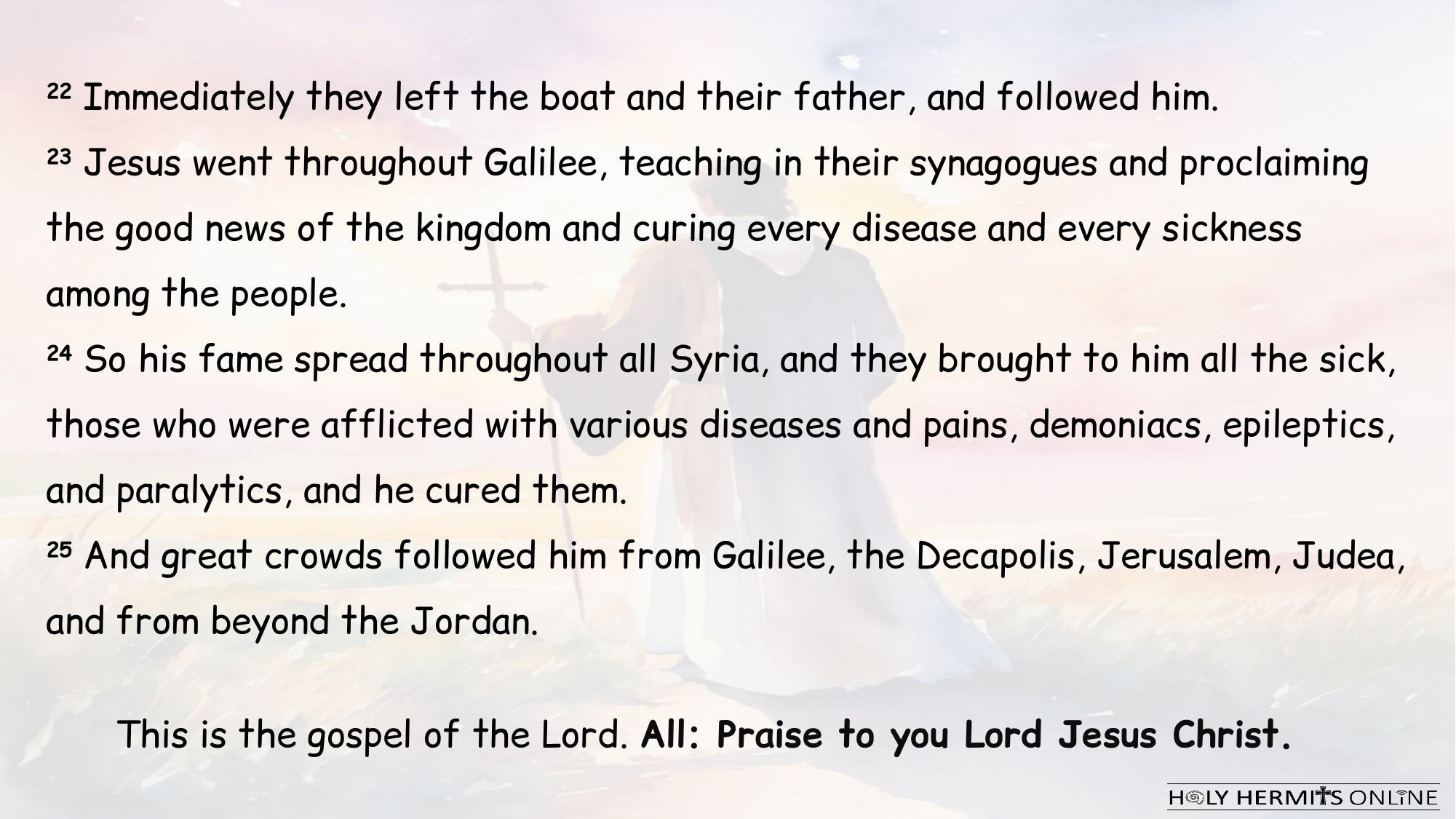

22 Immediately they left the boat and their father, and followed him.
23 Jesus went throughout Galilee, teaching in their synagogues and proclaiming the good news of the kingdom and curing every disease and every sickness among the people.
24 So his fame spread throughout all Syria, and they brought to him all the sick, those who were afflicted with various diseases and pains, demoniacs, epileptics, and paralytics, and he cured them.
25 And great crowds followed him from Galilee, the Decapolis, Jerusalem, Judea, and from beyond the Jordan.
This is the gospel of the Lord. All: Praise to you Lord Jesus Christ.